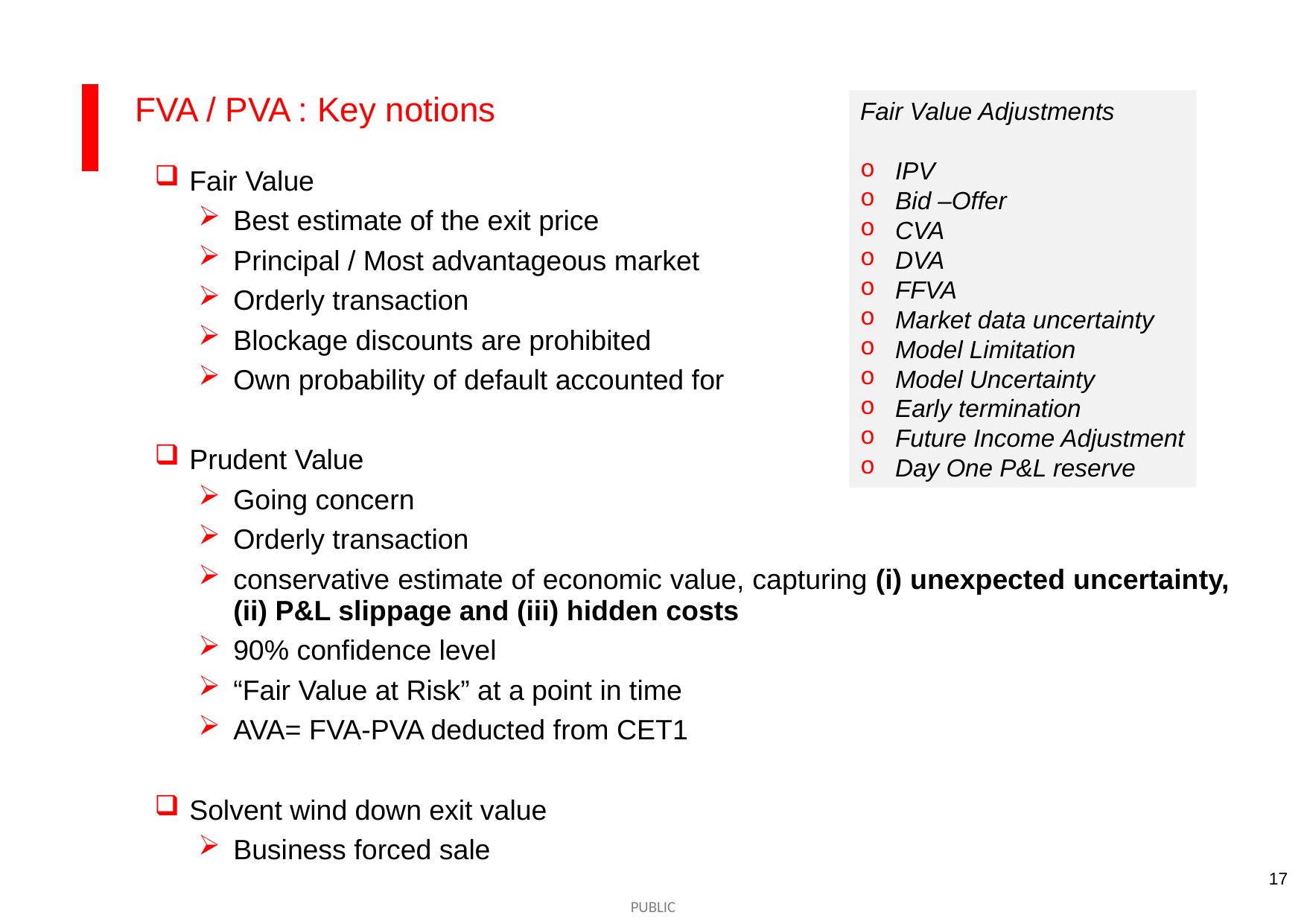

# FVA / PVA : Key notions

Fair Value Adjustments

IPV
Bid –Offer
CVA
DVA
FFVA
Market data uncertainty
Model Limitation
Model Uncertainty
Early termination
Future Income Adjustment
Day One P&L reserve

Fair Value
Best estimate of the exit price
Principal / Most advantageous market
Orderly transaction
Blockage discounts are prohibited
Own probability of default accounted for

Prudent Value
Going concern
Orderly transaction
conservative estimate of economic value, capturing (i) unexpected uncertainty, (ii) P&L slippage and (iii) hidden costs
90% confidence level
“Fair Value at Risk” at a point in time
AVA= FVA-PVA deducted from CET1

Solvent wind down exit value
Business forced sale

17